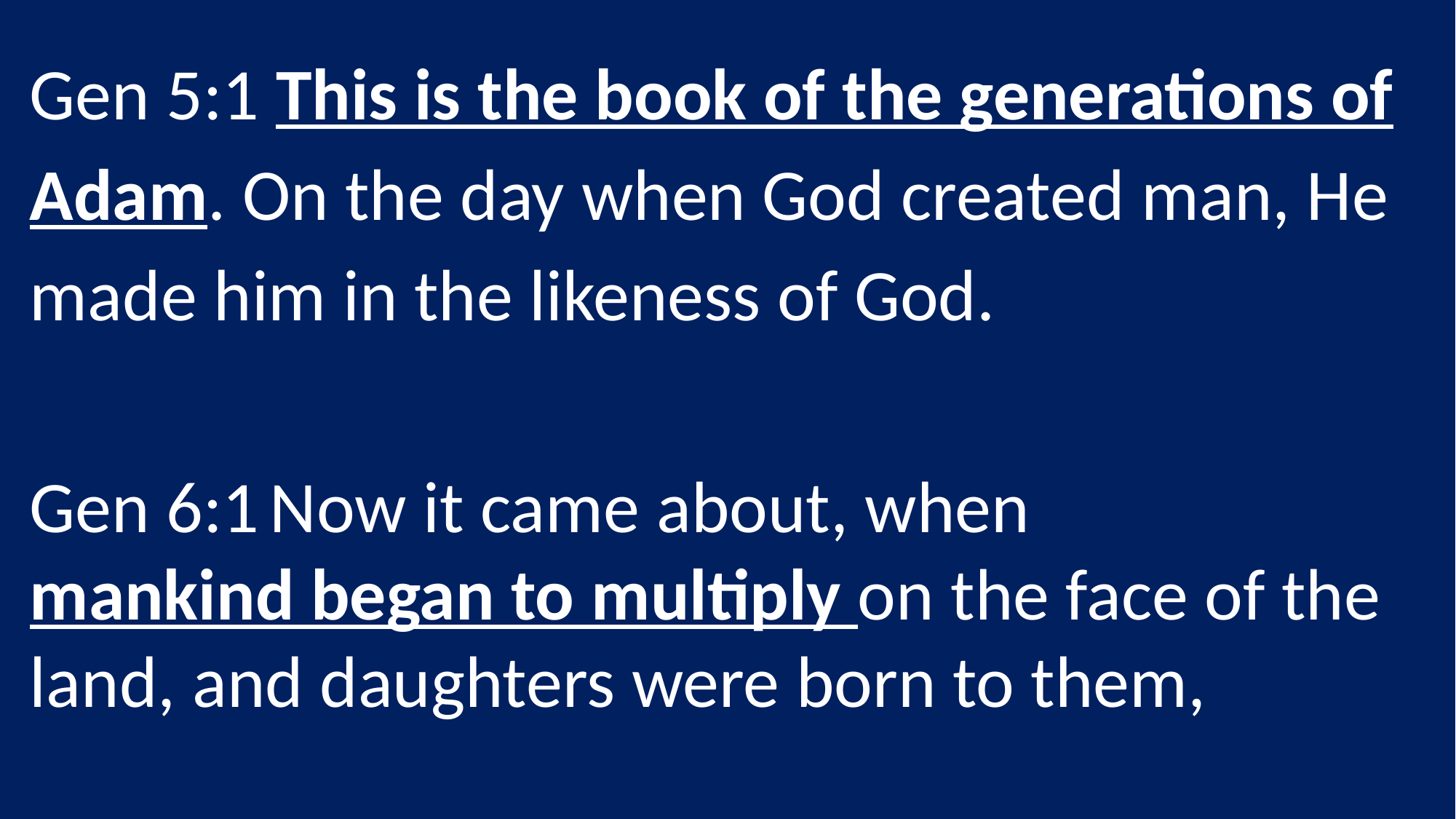

Gen 5:1 This is the book of the generations of Adam. On the day when God created man, He made him in the likeness of God.

Gen 6:1 Now it came about, when mankind began to multiply on the face of the land, and daughters were born to them,